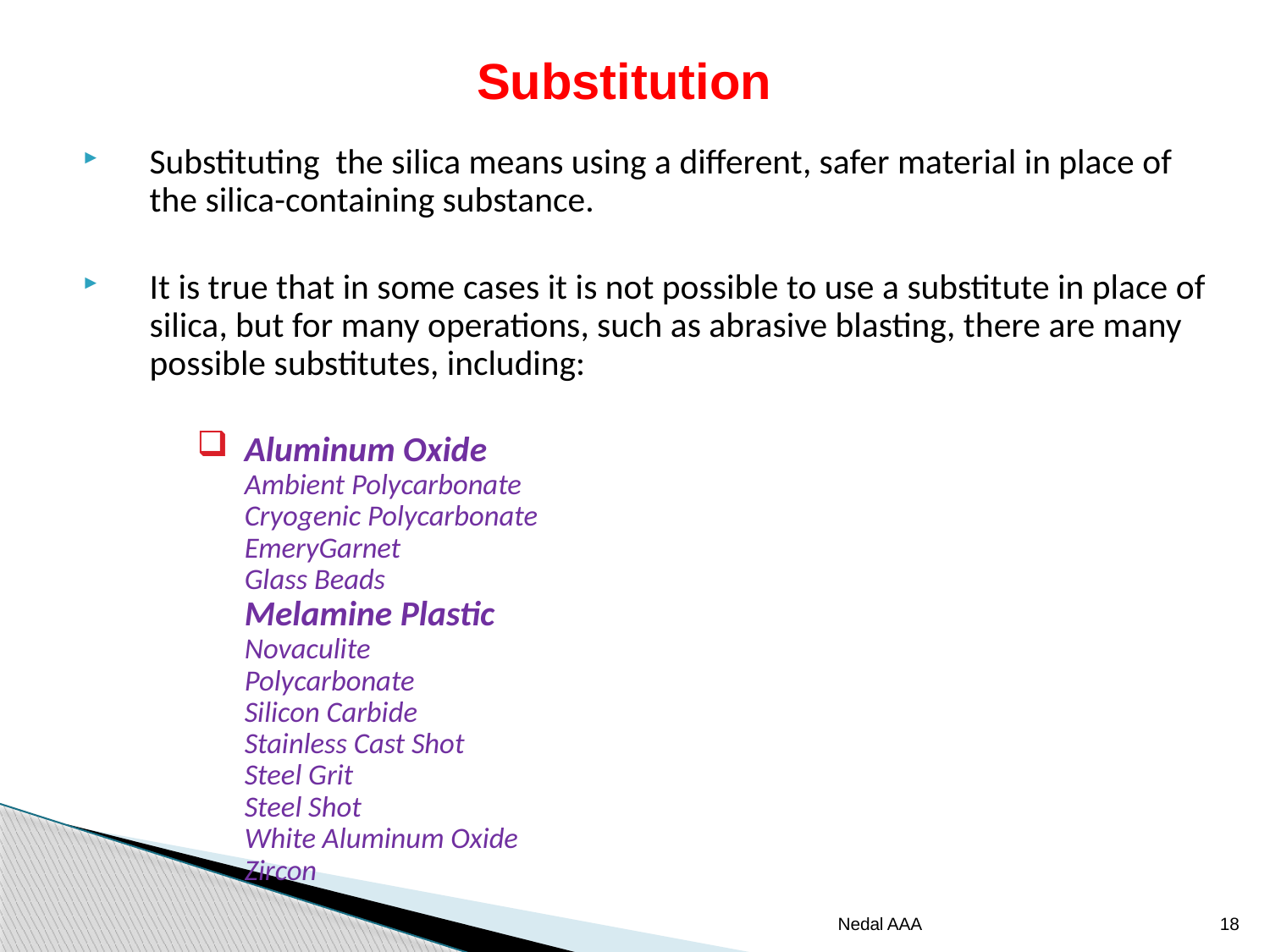

# Substitution
Substituting  the silica means using a different, safer material in place of the silica-containing substance.

It is true that in some cases it is not possible to use a substitute in place of silica, but for many operations, such as abrasive blasting, there are many possible substitutes, including:

Aluminum Oxide
Ambient Polycarbonate
Cryogenic Polycarbonate
EmeryGarnet
Glass Beads
Melamine Plastic
Novaculite
Polycarbonate
Silicon Carbide
Stainless Cast Shot
Steel Grit
Steel Shot
White Aluminum Oxide
Zircon
Nedal AAA
18